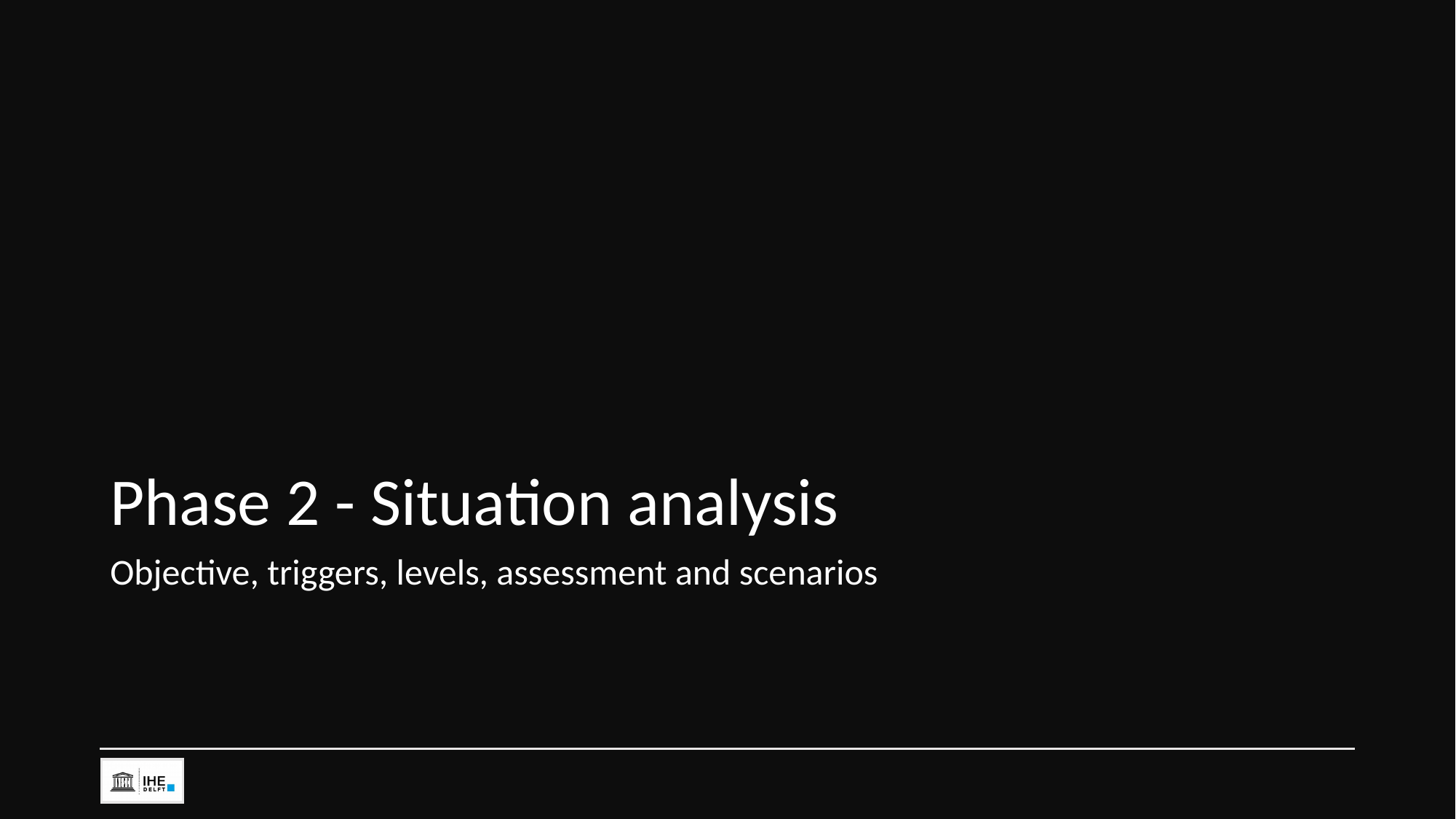

# Phase 2 - Situation analysis
Objective, triggers, levels, assessment and scenarios